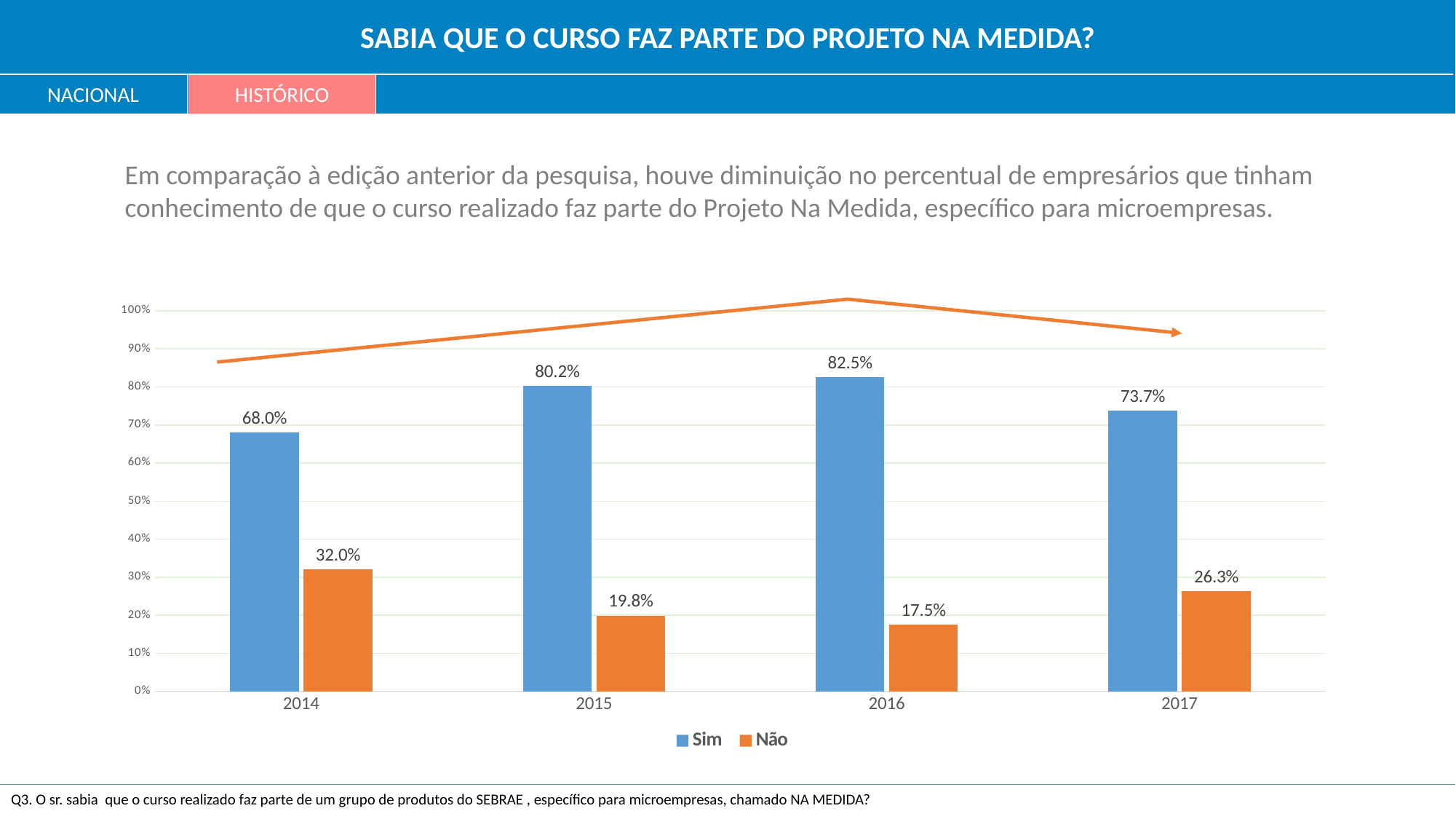

SABIA QUE O CURSO FAZ PARTE DO PROJETO NA MEDIDA?
NACIONAL
HISTÓRICO
Em comparação à edição anterior da pesquisa, houve diminuição no percentual de empresários que tinham conhecimento de que o curso realizado faz parte do Projeto Na Medida, específico para microempresas.

### Chart

| Category | Sim  | Não |
|---|---|---|
| 2014 | 0.68 | 0.32 |
| 2015 | 0.802 | 0.198 |
| 2016 | 0.825 | 0.175 |
| 2017 | 0.737 | 0.263 |
Q3. O sr. sabia  que o curso realizado faz parte de um grupo de produtos do SEBRAE , específico para microempresas, chamado NA MEDIDA?